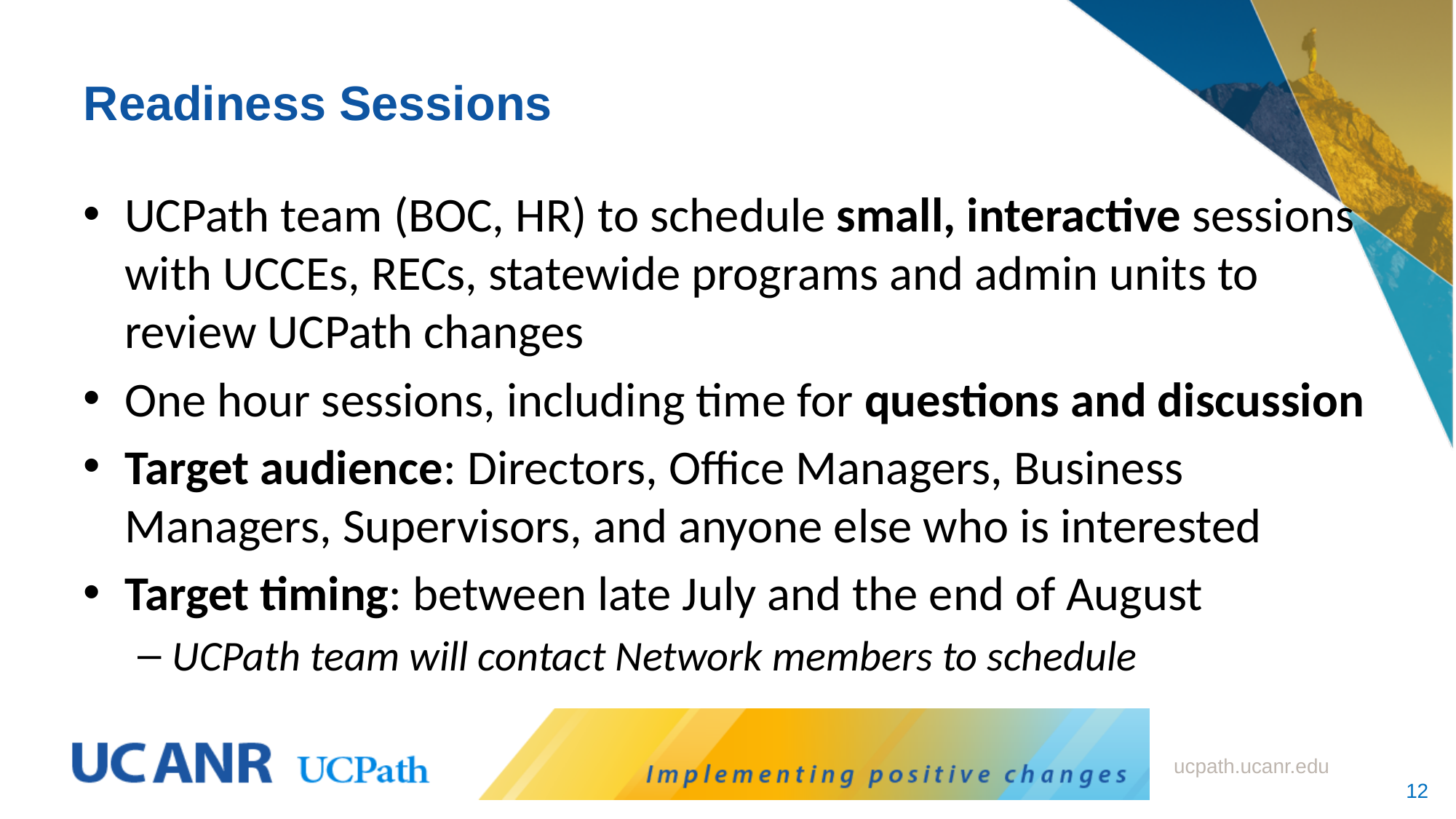

# Readiness Sessions
UCPath team (BOC, HR) to schedule small, interactive sessions with UCCEs, RECs, statewide programs and admin units to review UCPath changes
One hour sessions, including time for questions and discussion
Target audience: Directors, Office Managers, Business Managers, Supervisors, and anyone else who is interested
Target timing: between late July and the end of August
UCPath team will contact Network members to schedule